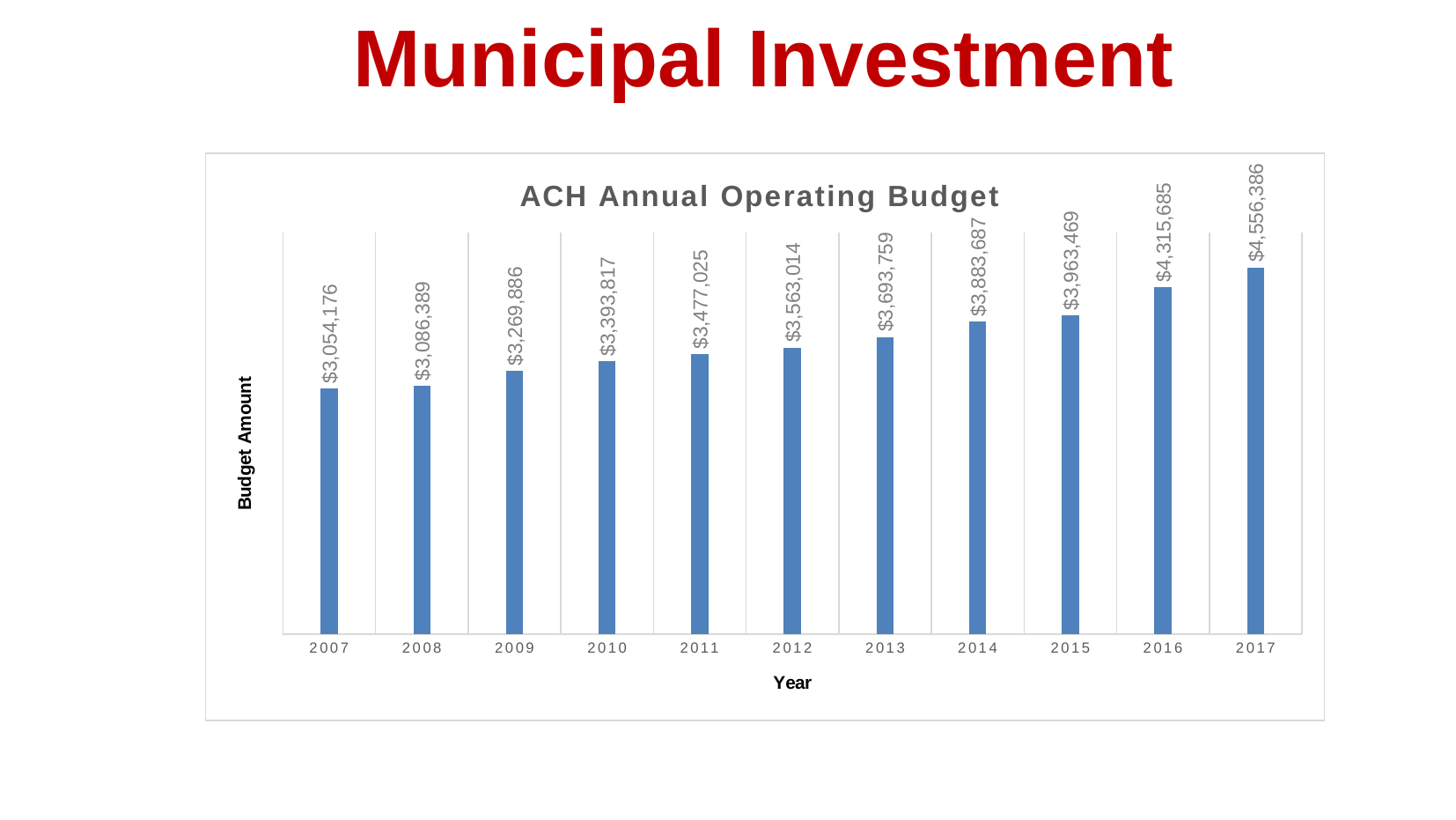

# Municipal Investment

### Chart: ACH Annual Operating Budget

| Category | Annual Budget  |
|---|---|
| 2007 | 3054176.0 |
| 2008 | 3086389.0 |
| 2009 | 3269886.0 |
| 2010 | 3393817.0 |
| 2011 | 3477025.0 |
| 2012 | 3563014.0 |
| 2013 | 3693759.0 |
| 2014 | 3883687.0 |
| 2015 | 3963469.0 |
| 2016 | 4315685.0 |
| 2017 | 4556386.0 |